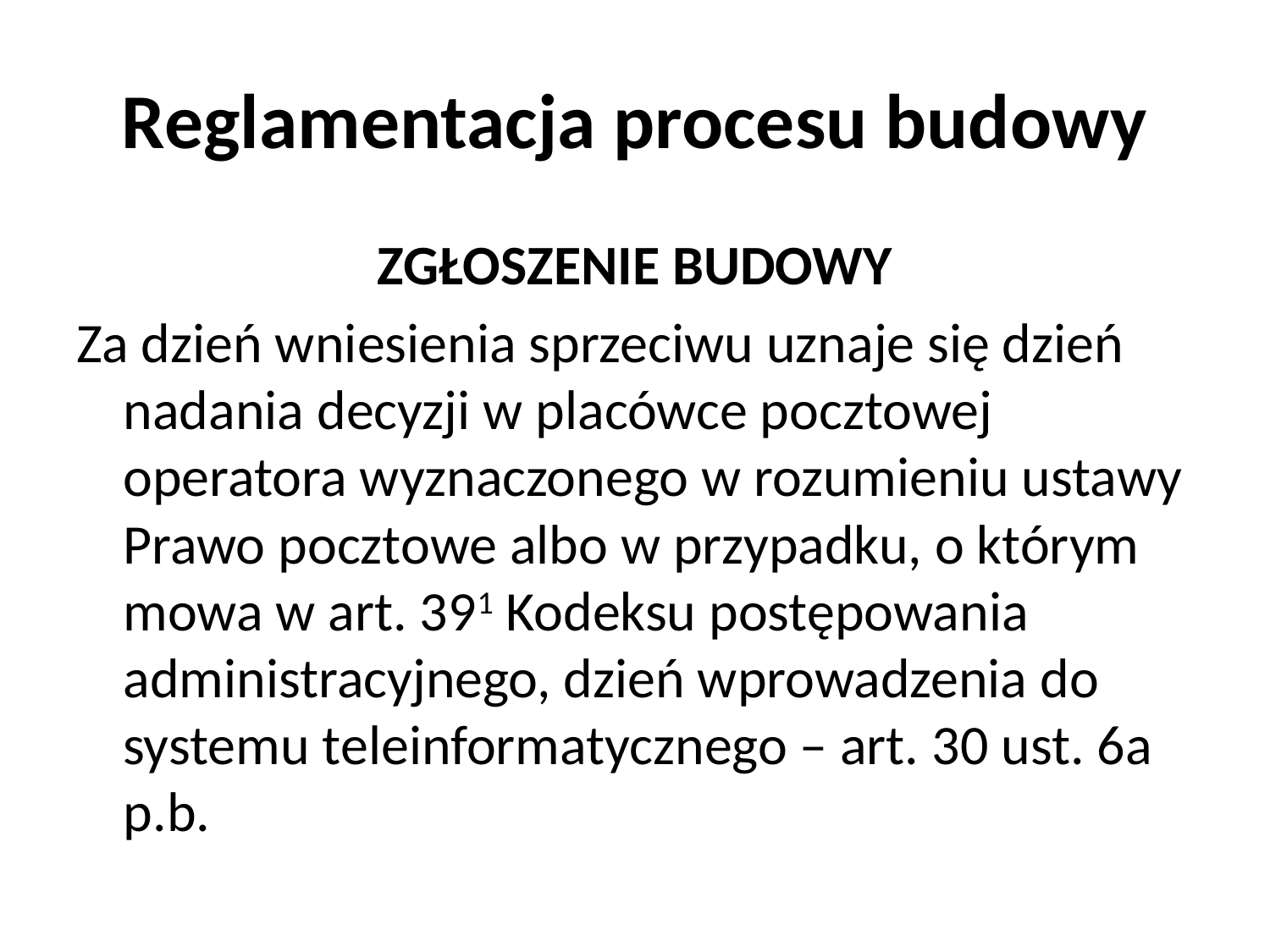

# Reglamentacja procesu budowy
ZGŁOSZENIE BUDOWY
Za dzień wniesienia sprzeciwu uznaje się dzień nadania decyzji w placówce pocztowej operatora wyznaczonego w rozumieniu ustawy Prawo pocztowe albo w przypadku, o którym mowa w art. 391 Kodeksu postępowania administracyjnego, dzień wprowadzenia do systemu teleinformatycznego – art. 30 ust. 6a p.b.